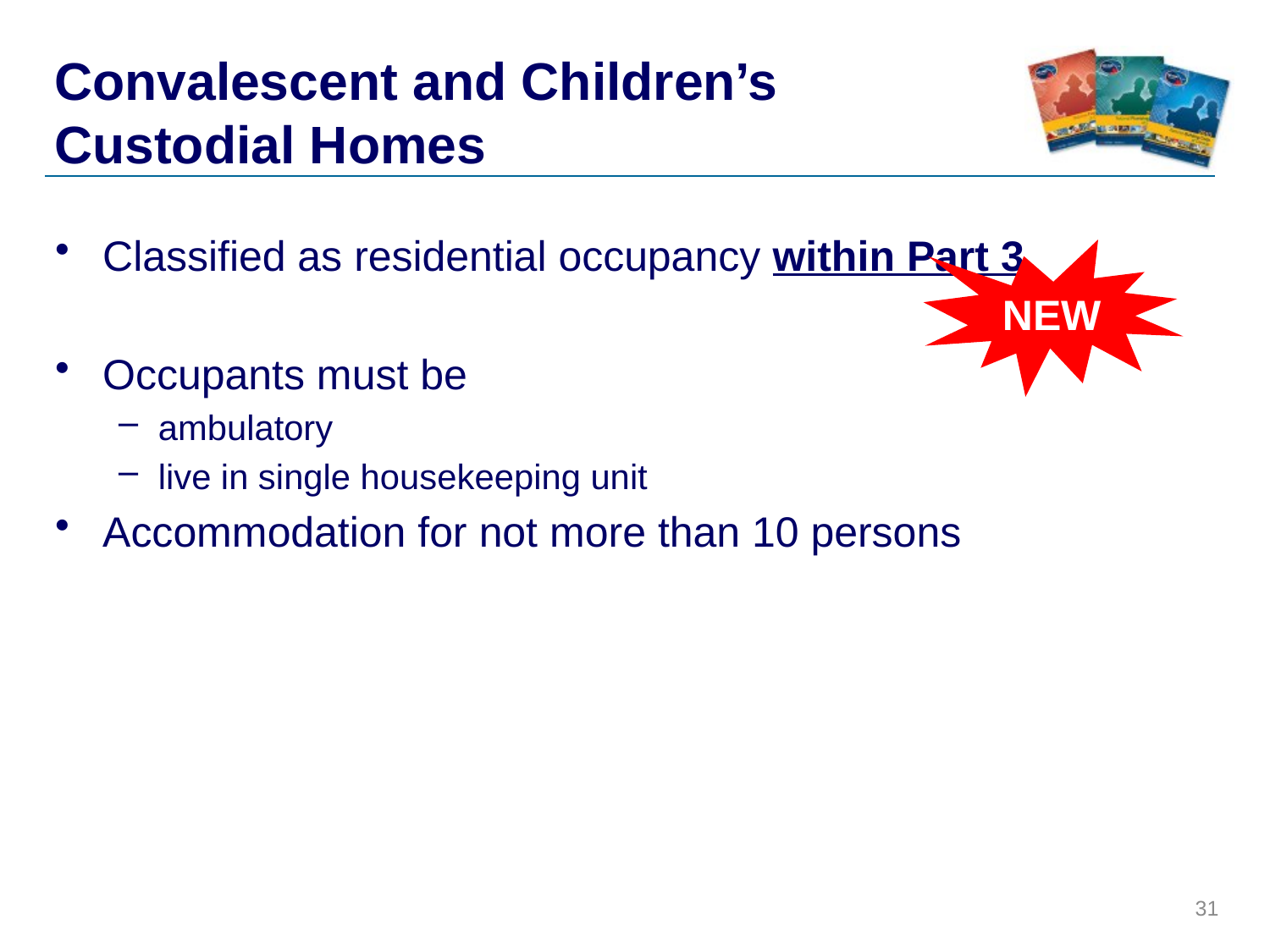

# Convalescent and Children’s Custodial Homes
Classified as residential occupancy within Part 3

Occupants must be
ambulatory
live in single housekeeping unit
Accommodation for not more than 10 persons
NEW